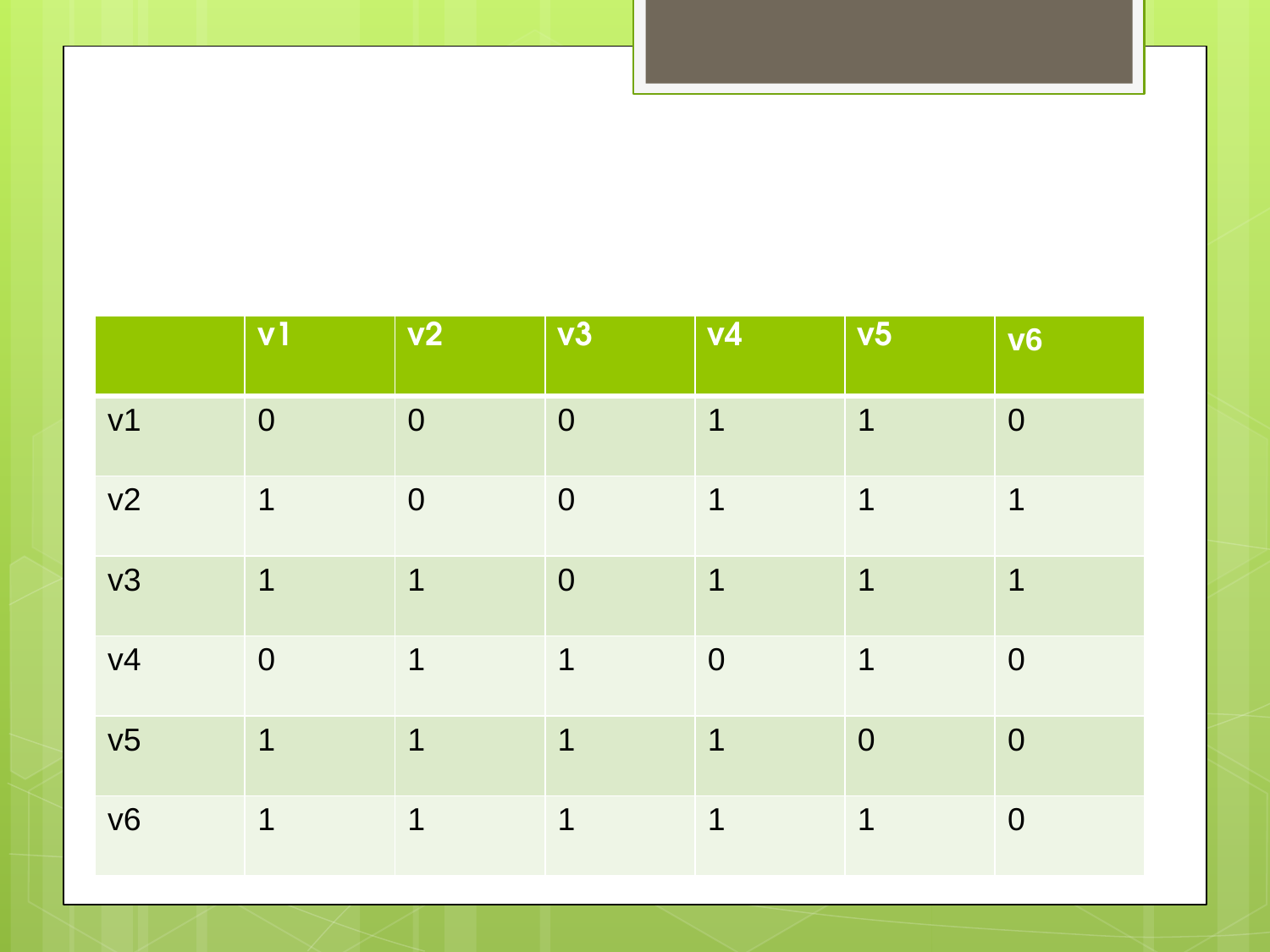

#
|  | v1 | v2 | v3 | v4 | v5 | v6 |
| --- | --- | --- | --- | --- | --- | --- |
| v1 | 0 | 0 | 0 | 1 | 1 | 0 |
| v2 | 1 | 0 | 0 | 1 | 1 | 1 |
| v3 | 1 | 1 | 0 | 1 | 1 | 1 |
| v4 | 0 | 1 | 1 | 0 | 1 | 0 |
| v5 | 1 | 1 | 1 | 1 | 0 | 0 |
| v6 | 1 | 1 | 1 | 1 | 1 | 0 |